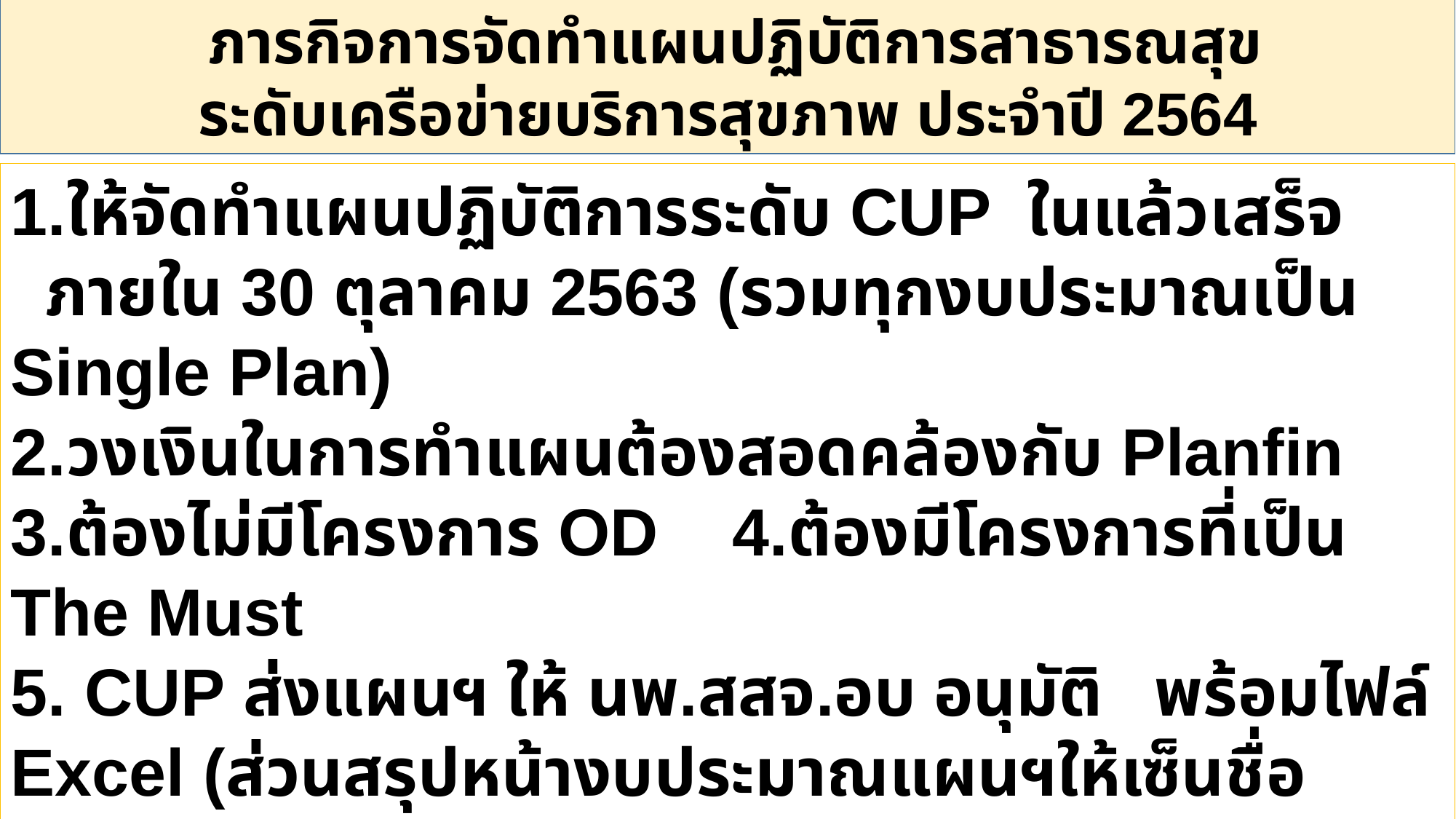

ภารกิจการจัดทำแผนปฏิบัติการสาธารณสุข
ระดับเครือข่ายบริการสุขภาพ ประจำปี 2564
1.ให้จัดทำแผนปฏิบัติการระดับ CUP  ในแล้วเสร็จ
  ภายใน 30 ตุลาคม 2563 (รวมทุกงบประมาณเป็น Single Plan)
2.วงเงินในการทำแผนต้องสอดคล้องกับ Planfin
3.ต้องไม่มีโครงการ OD    4.ต้องมีโครงการที่เป็น The Must
5. CUP ส่งแผนฯ ให้ นพ.สสจ.อบ อนุมัติ   พร้อมไฟล์ Excel (ส่วนสรุปหน้างบประมาณแผนฯให้เซ็นชื่อกำกับในแผนทุกหน้า)
6. การขออนุมัติแผนปฏิบัติการ เสนอโดย สาธารณสุขอำเภอ และ ผู้อำนวยการโรงพยาบาล อนุมัติโดย นพ.สสจ.อบ.